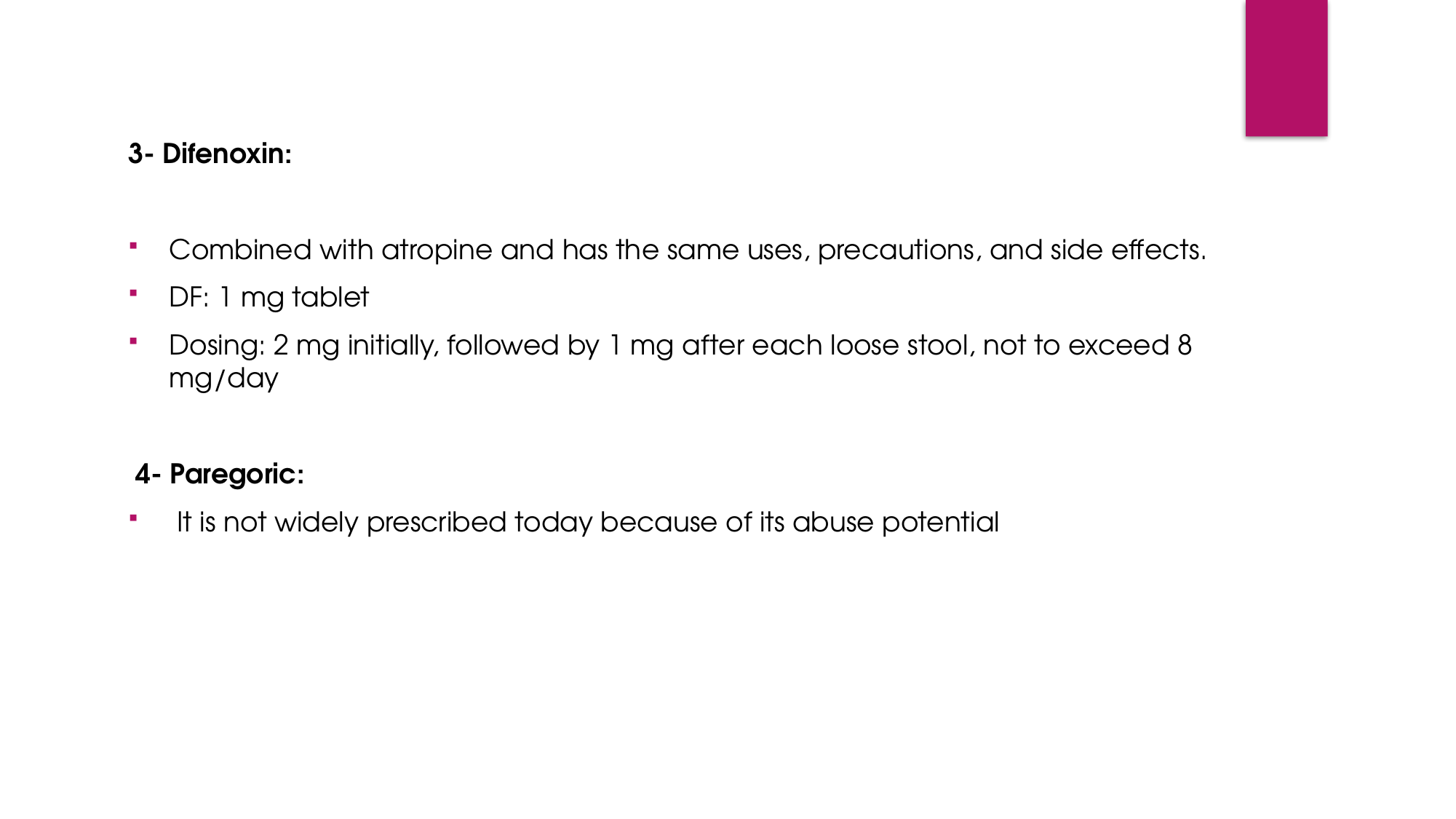

3- Difenoxin:

Combined with atropine and has the same uses, precautions, and side effects.
DF: 1 mg tablet
Dosing: 2 mg initially, followed by 1 mg after each loose stool, not to exceed 8 mg/day

 4- Paregoric:
 It is not widely prescribed today because of its abuse potential